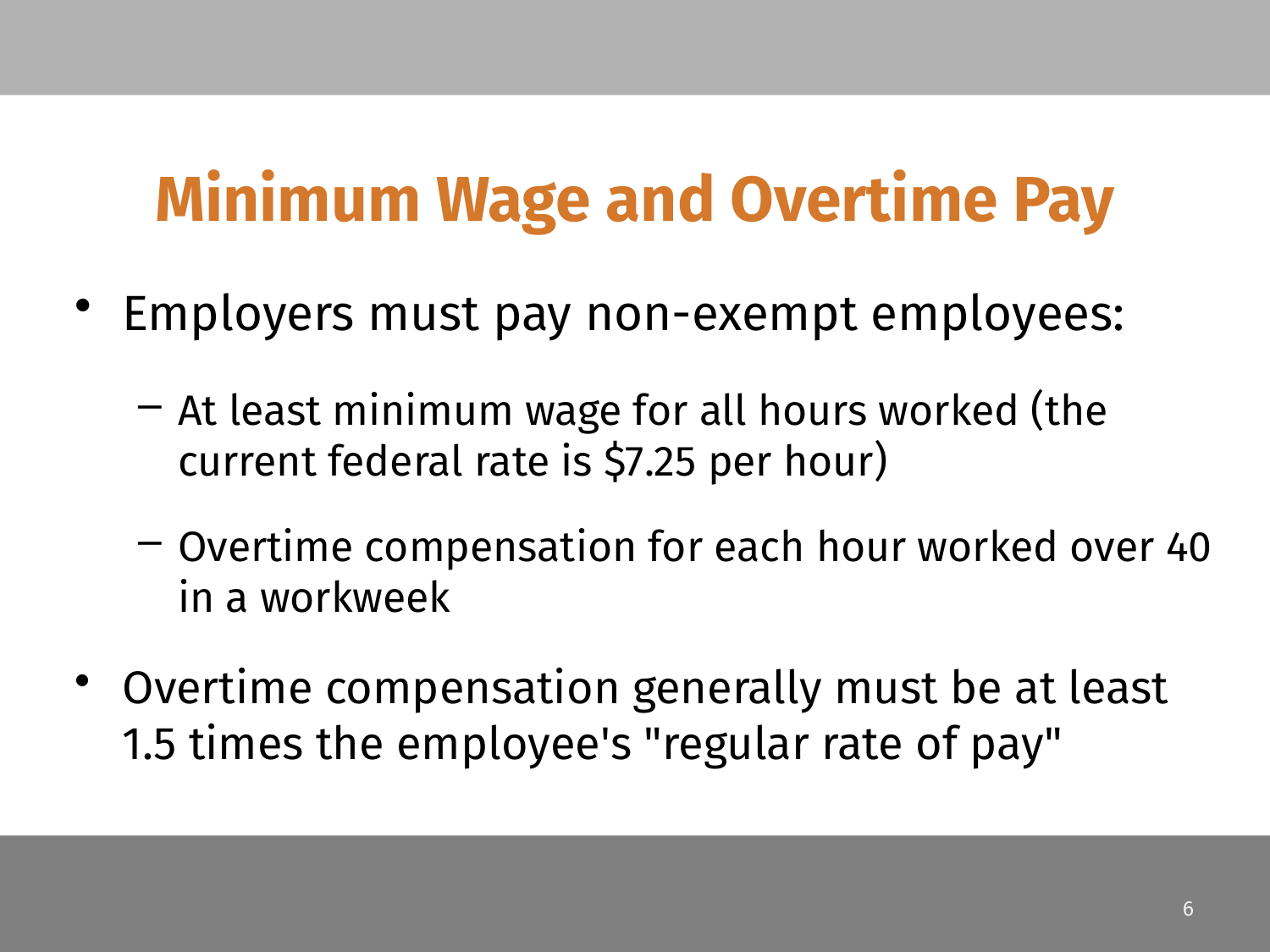

# Minimum Wage and Overtime Pay
Employers must pay non-exempt employees:
At least minimum wage for all hours worked (the current federal rate is $7.25 per hour)
Overtime compensation for each hour worked over 40 in a workweek
Overtime compensation generally must be at least 1.5 times the employee's "regular rate of pay"

6